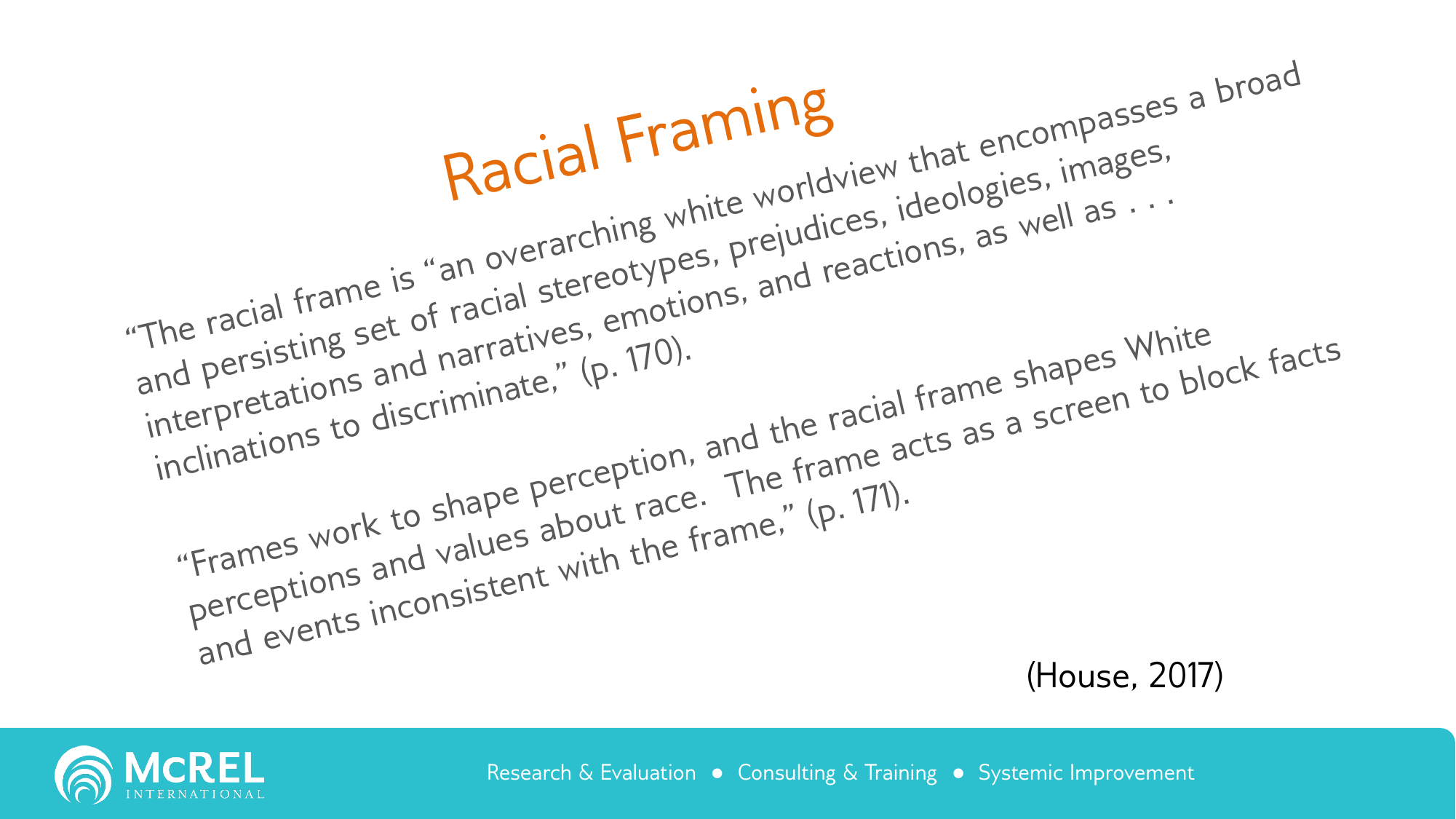

# Racial Framing
“The racial frame is “an overarching white worldview that encompasses a broad and persisting set of racial stereotypes, prejudices, ideologies, images, interpretations and narratives, emotions, and reactions, as well as . . . inclinations to discriminate,” (p. 170).

“Frames work to shape perception, and the racial frame shapes White perceptions and values about race.  The frame acts as a screen to block facts and events inconsistent with the frame,” (p. 171).
(House, 2017)